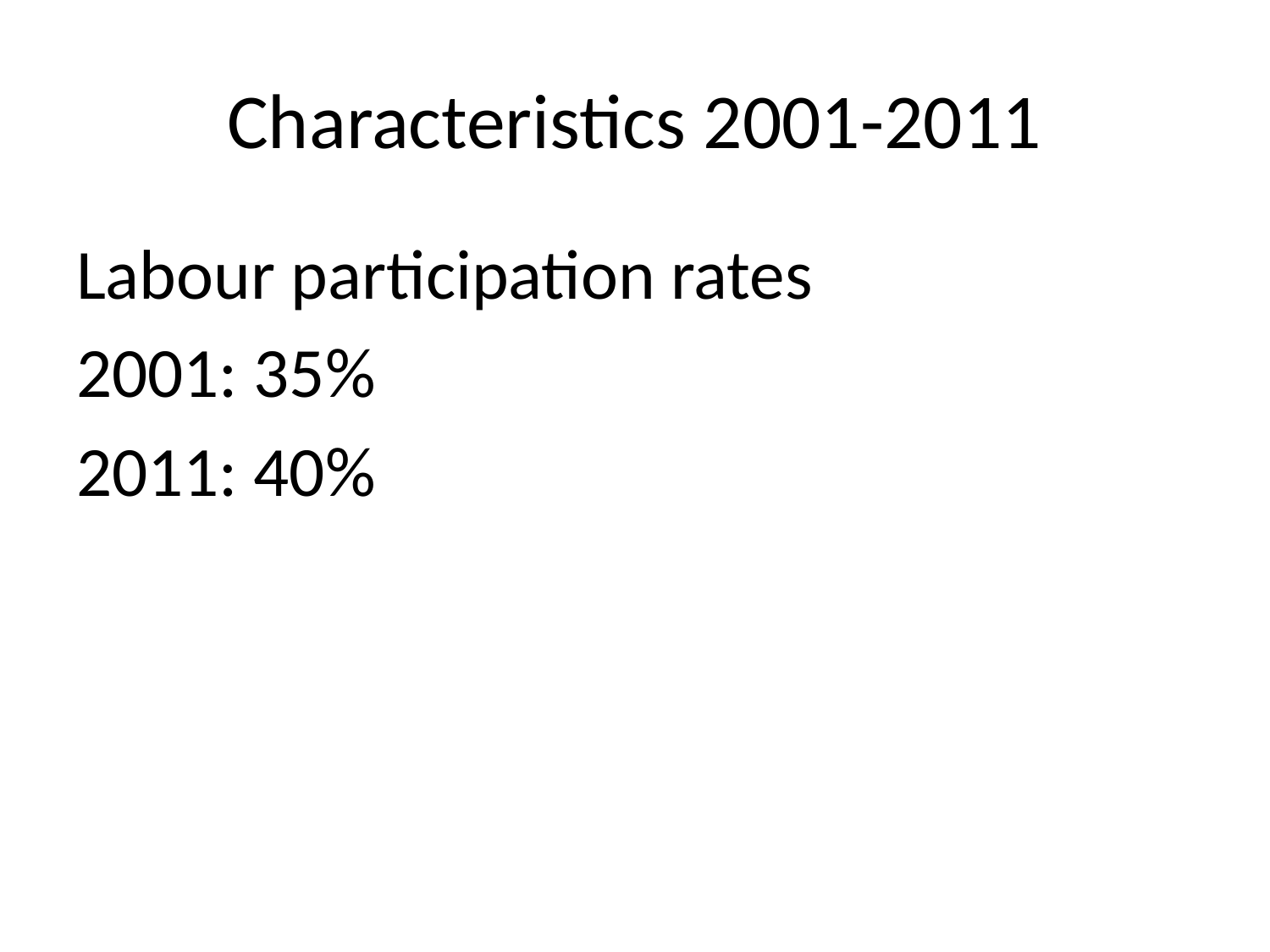

# Characteristics 2001-2011
Labour participation rates
2001: 35%
2011: 40%